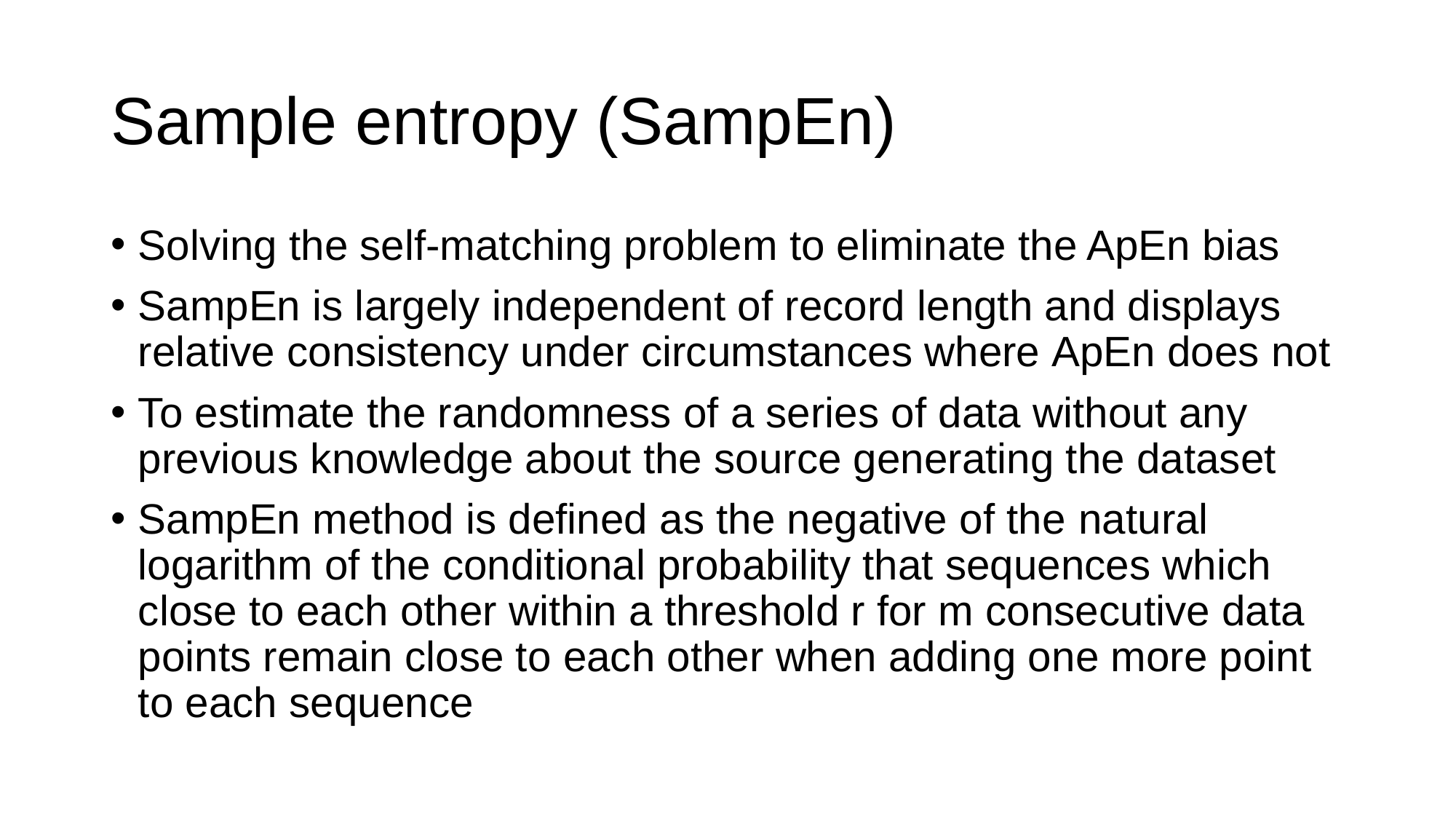

# Sample entropy (SampEn)
Solving the self-matching problem to eliminate the ApEn bias
SampEn is largely independent of record length and displays relative consistency under circumstances where ApEn does not
To estimate the randomness of a series of data without any previous knowledge about the source generating the dataset
SampEn method is defined as the negative of the natural logarithm of the conditional probability that sequences which close to each other within a threshold r for m consecutive data points remain close to each other when adding one more point to each sequence